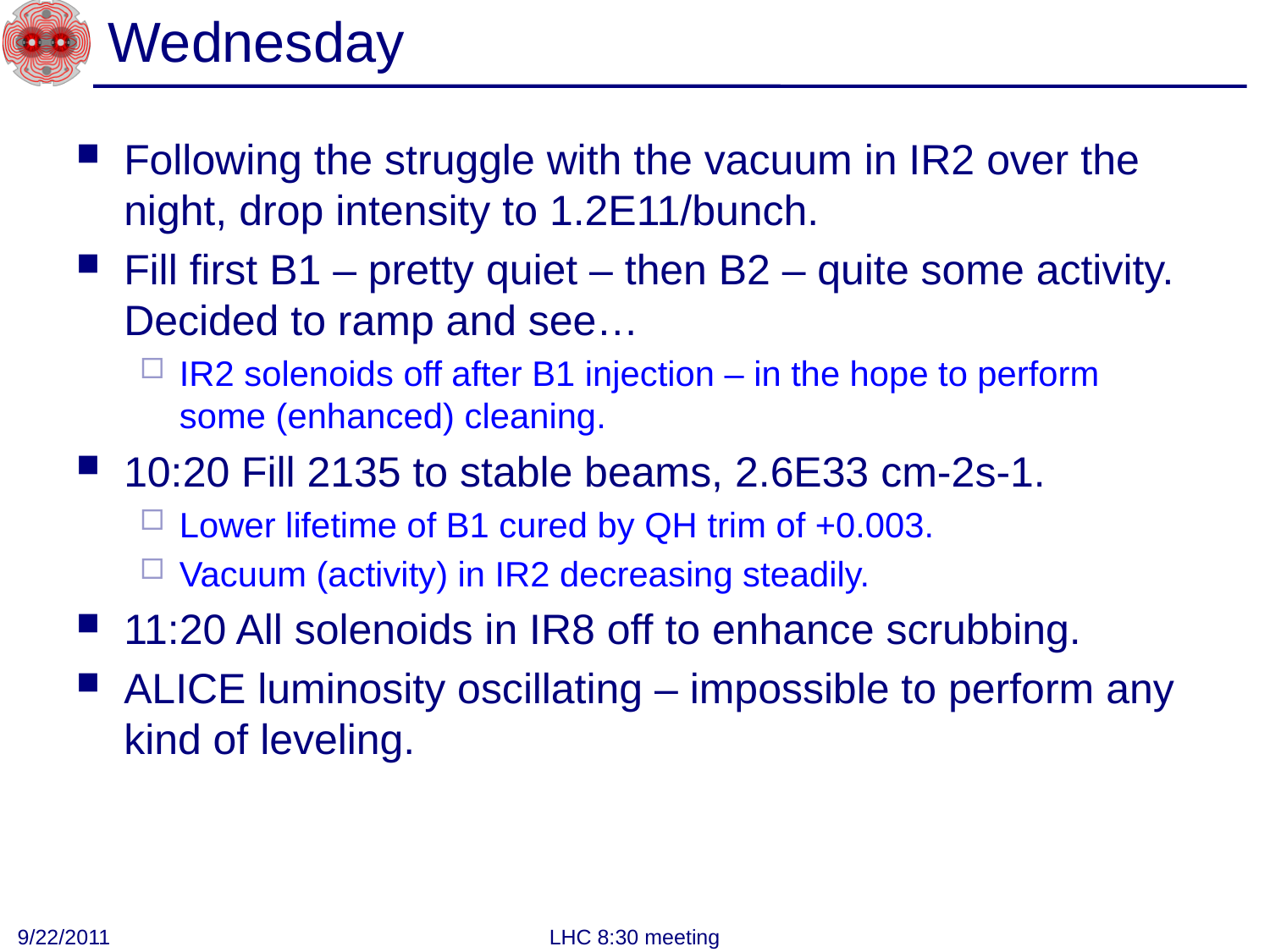

# Wednesday
Following the struggle with the vacuum in IR2 over the night, drop intensity to 1.2E11/bunch.
Fill first B1 – pretty quiet – then B2 – quite some activity. Decided to ramp and see…
IR2 solenoids off after B1 injection – in the hope to perform some (enhanced) cleaning.
10:20 Fill 2135 to stable beams, 2.6E33 cm-2s-1.
Lower lifetime of B1 cured by QH trim of +0.003.
Vacuum (activity) in IR2 decreasing steadily.
11:20 All solenoids in IR8 off to enhance scrubbing.
ALICE luminosity oscillating – impossible to perform any kind of leveling.
9/22/2011
LHC 8:30 meeting